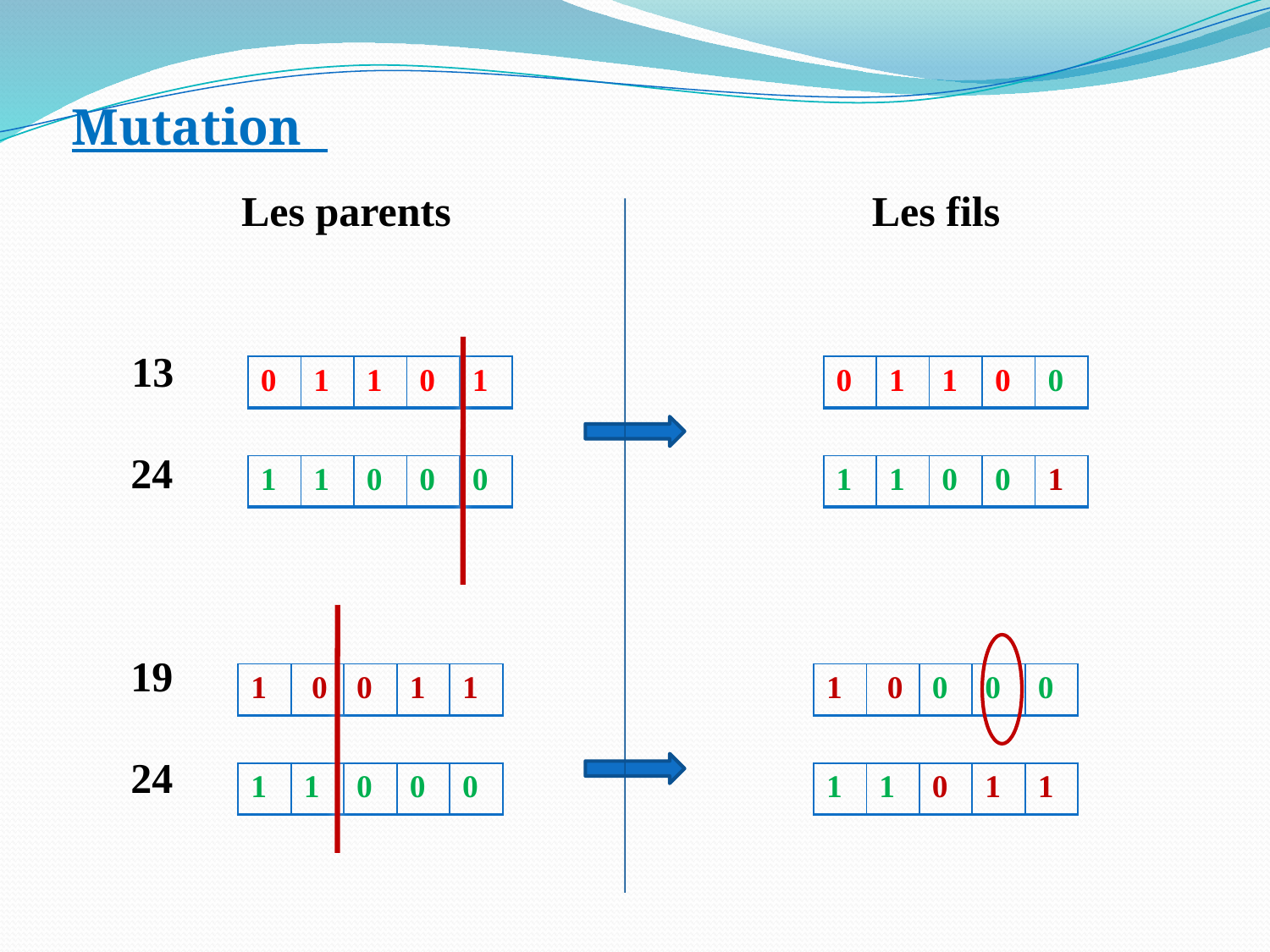

Mutation
                Les parents				Les fils

  13
  24

  19
  24

| 0 | 1 | 1 | 0 | 1 |
| --- | --- | --- | --- | --- |
| 0 | 1 | 1 | 0 | 0 |
| --- | --- | --- | --- | --- |

| 1 | 1 | 0 | 0 | 0 |
| --- | --- | --- | --- | --- |
| 1 | 1 | 0 | 0 | 1 |
| --- | --- | --- | --- | --- |

| 1 | 0 | 0 | 1 | 1 |
| --- | --- | --- | --- | --- |
| 1 | 0 | 0 | 0 | 0 |
| --- | --- | --- | --- | --- |

| 1 | 1 | 0 | 0 | 0 |
| --- | --- | --- | --- | --- |
| 1 | 1 | 0 | 1 | 1 |
| --- | --- | --- | --- | --- |